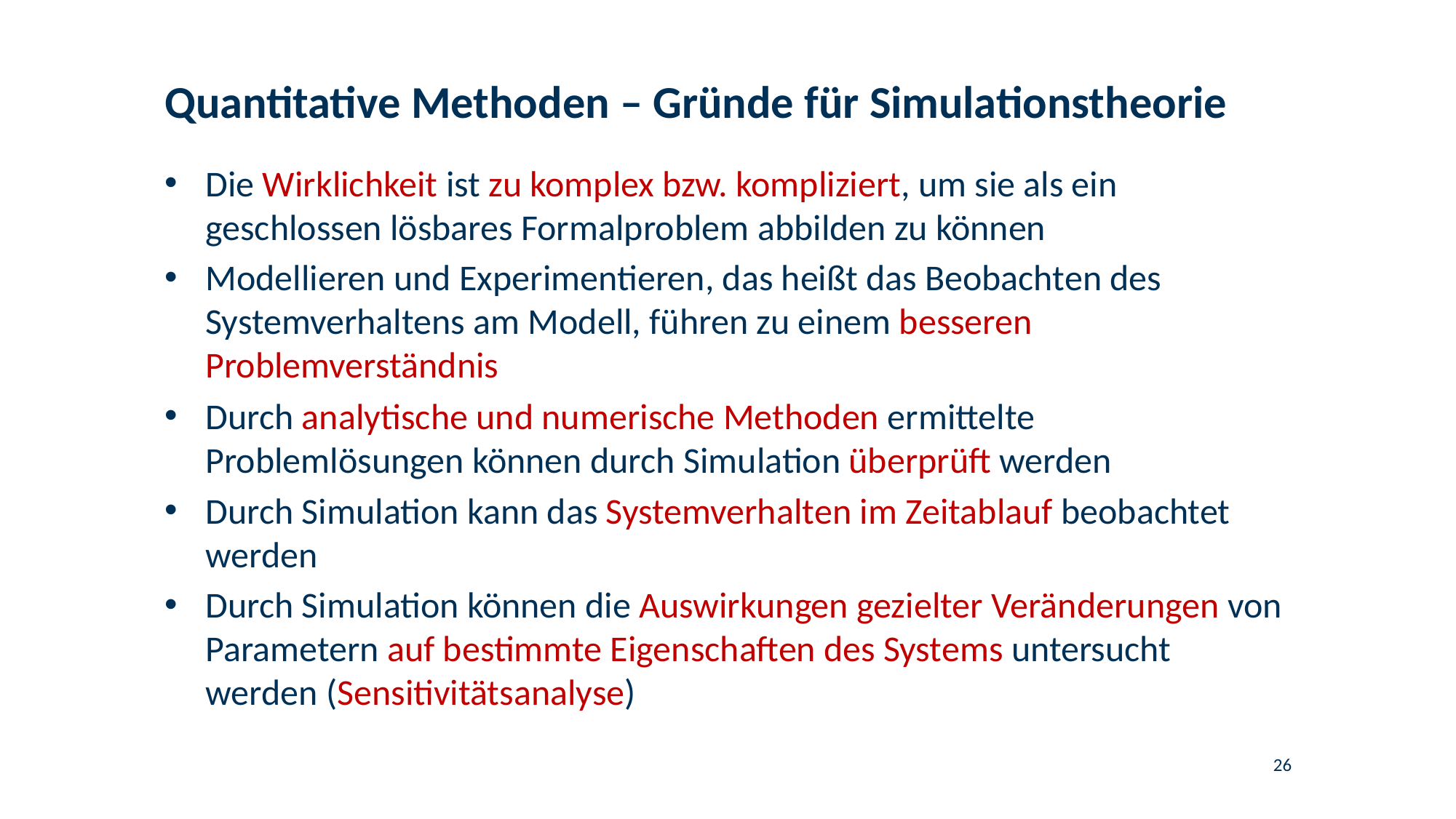

# Quantitative Methoden – Gründe für Simulationstheorie
Die Wirklichkeit ist zu komplex bzw. kompliziert, um sie als ein geschlossen lösbares Formalproblem abbilden zu können
Modellieren und Experimentieren, das heißt das Beobachten des Systemverhaltens am Modell, führen zu einem besseren Problemverständnis
Durch analytische und numerische Methoden ermittelte Problemlösungen können durch Simulation überprüft werden
Durch Simulation kann das Systemverhalten im Zeitablauf beobachtet werden
Durch Simulation können die Auswirkungen gezielter Veränderungen von Parametern auf bestimmte Eigenschaften des Systems untersucht werden (Sensitivitätsanalyse)
26